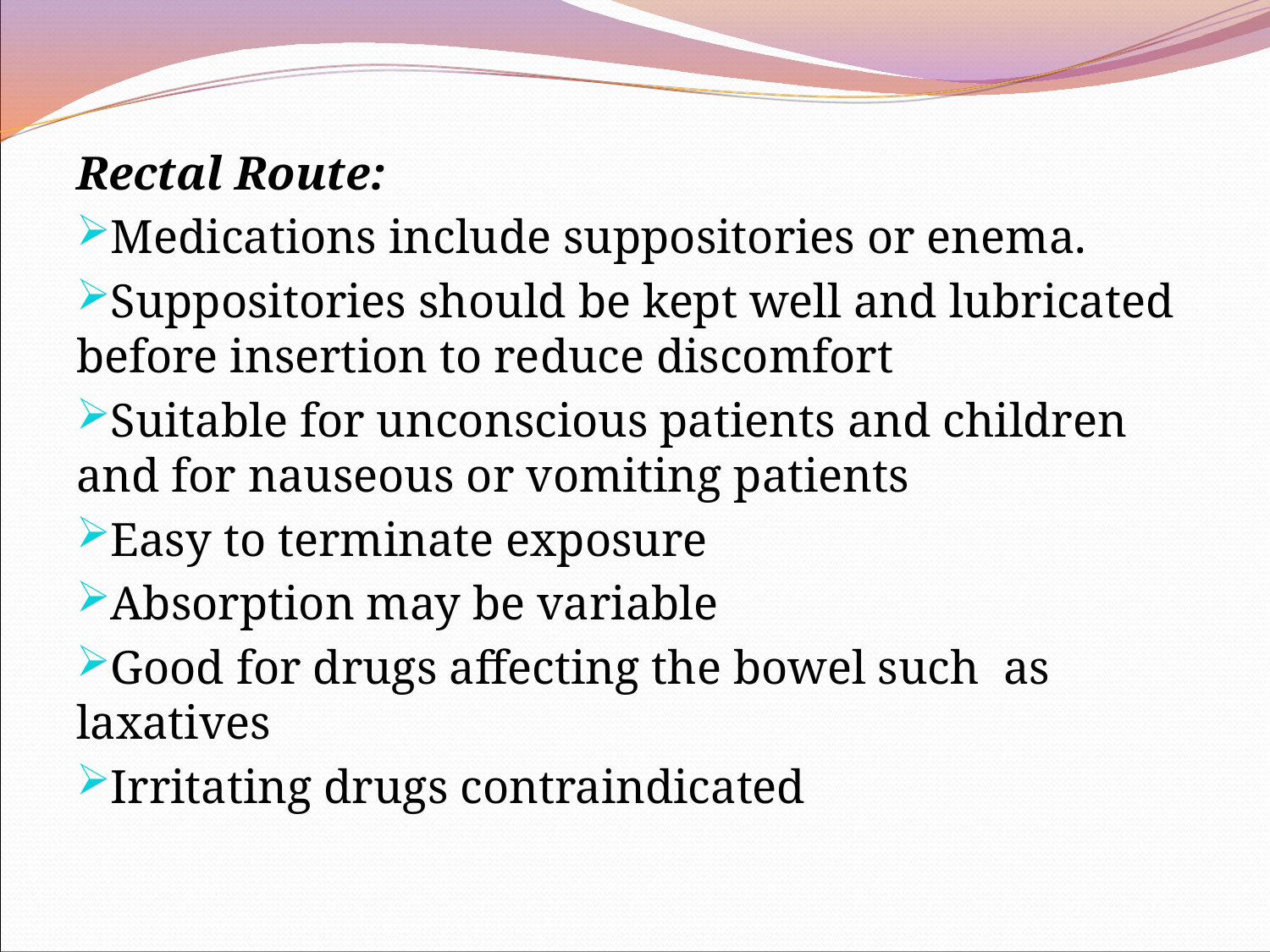

Rectal Route:
Medications include suppositories or enema.
Suppositories should be kept well and lubricated before insertion to reduce discomfort
Suitable for unconscious patients and children and for nauseous or vomiting patients
Easy to terminate exposure
Absorption may be variable
Good for drugs affecting the bowel such  as laxatives
Irritating drugs contraindicated